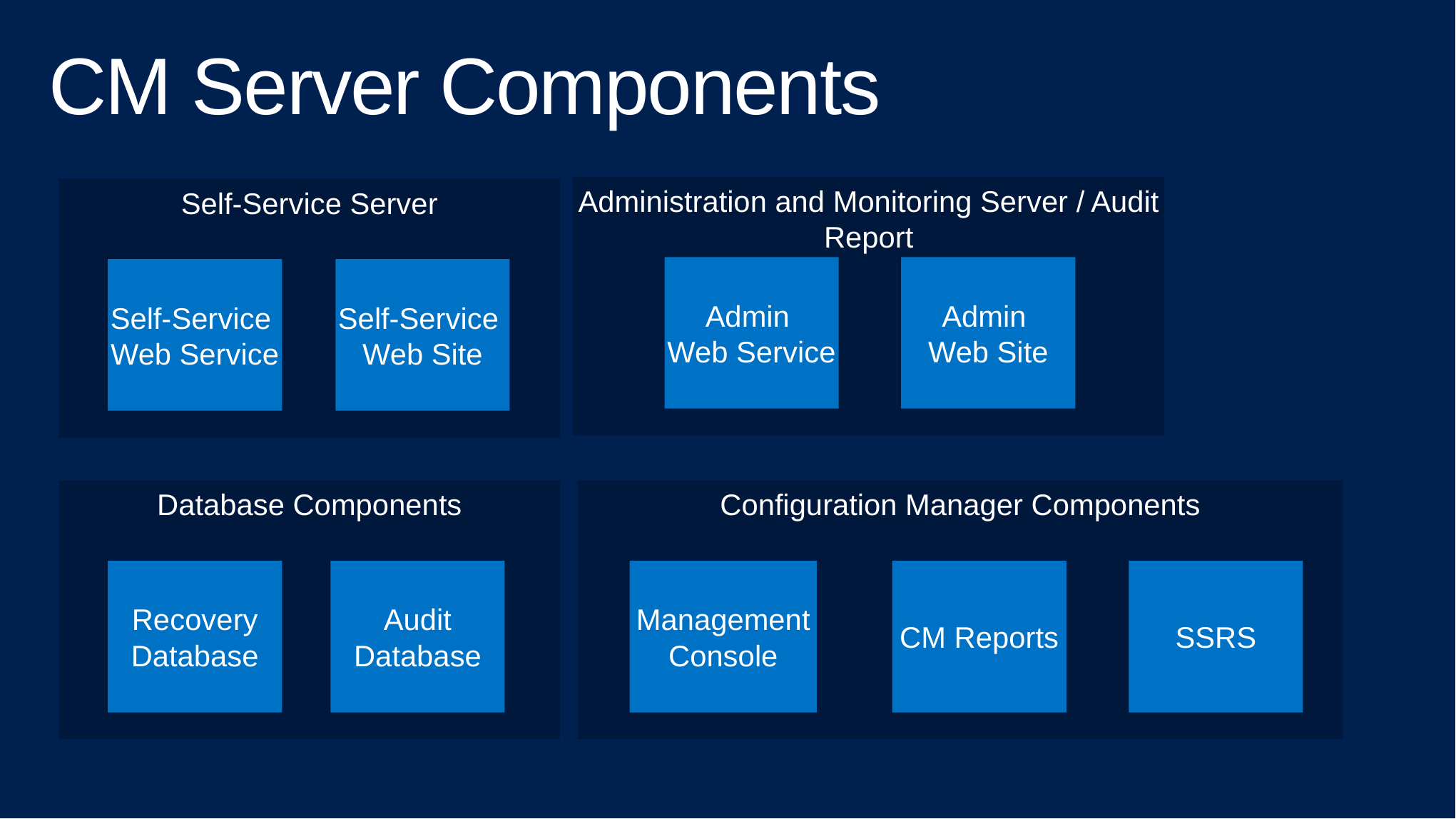

# CM Server Components
Administration and Monitoring Server / Audit Report
Self-Service Server
Admin
Web Service
Admin
Web Site
Self-Service
Web Service
Self-Service
Web Site
Database Components
Configuration Manager Components
Recovery
Database
Audit
Database
Management Console
CM Reports
SSRS